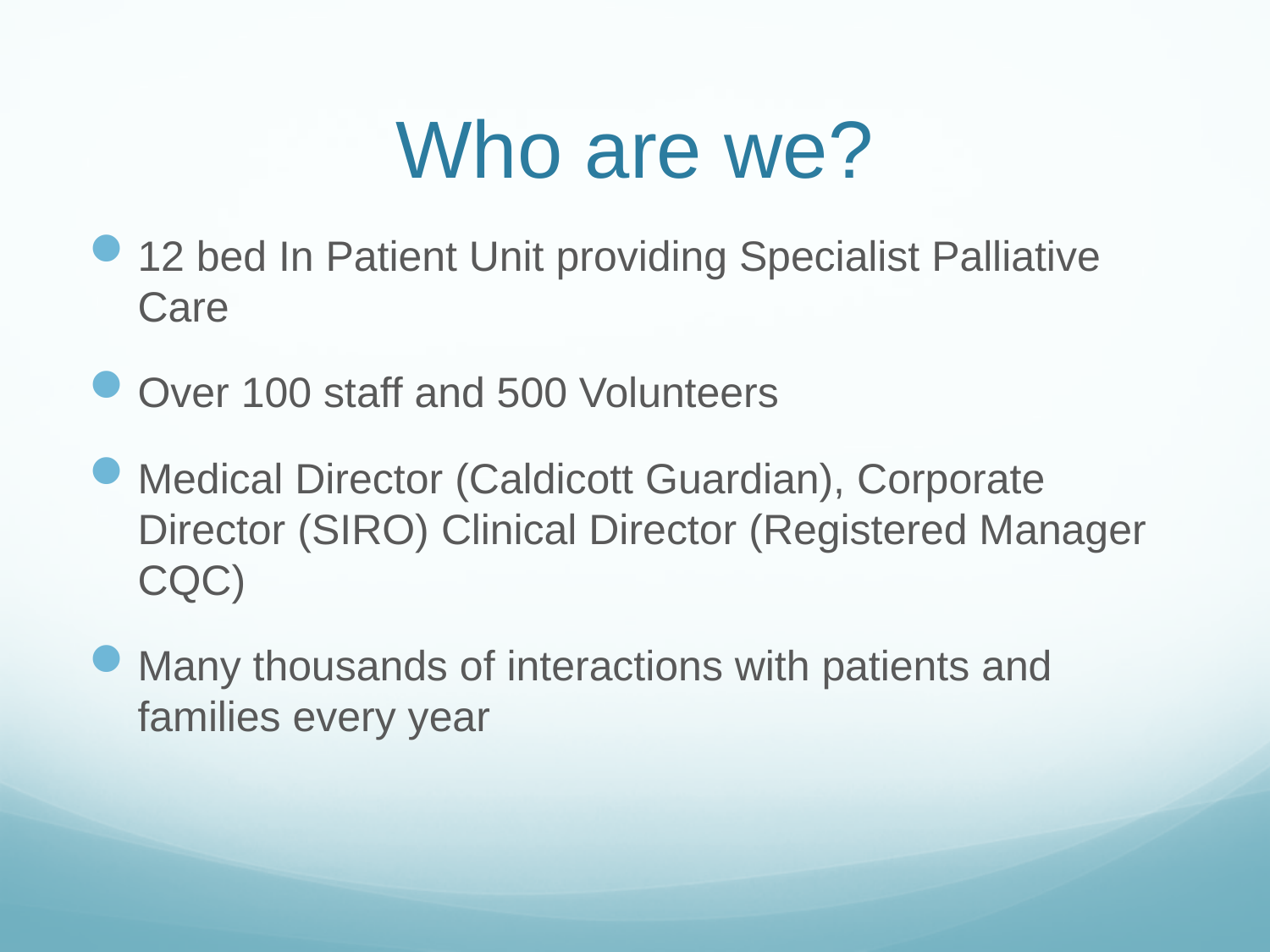

# Who are we?
12 bed In Patient Unit providing Specialist Palliative Care
Over 100 staff and 500 Volunteers
Medical Director (Caldicott Guardian), Corporate Director (SIRO) Clinical Director (Registered Manager CQC)
Many thousands of interactions with patients and families every year